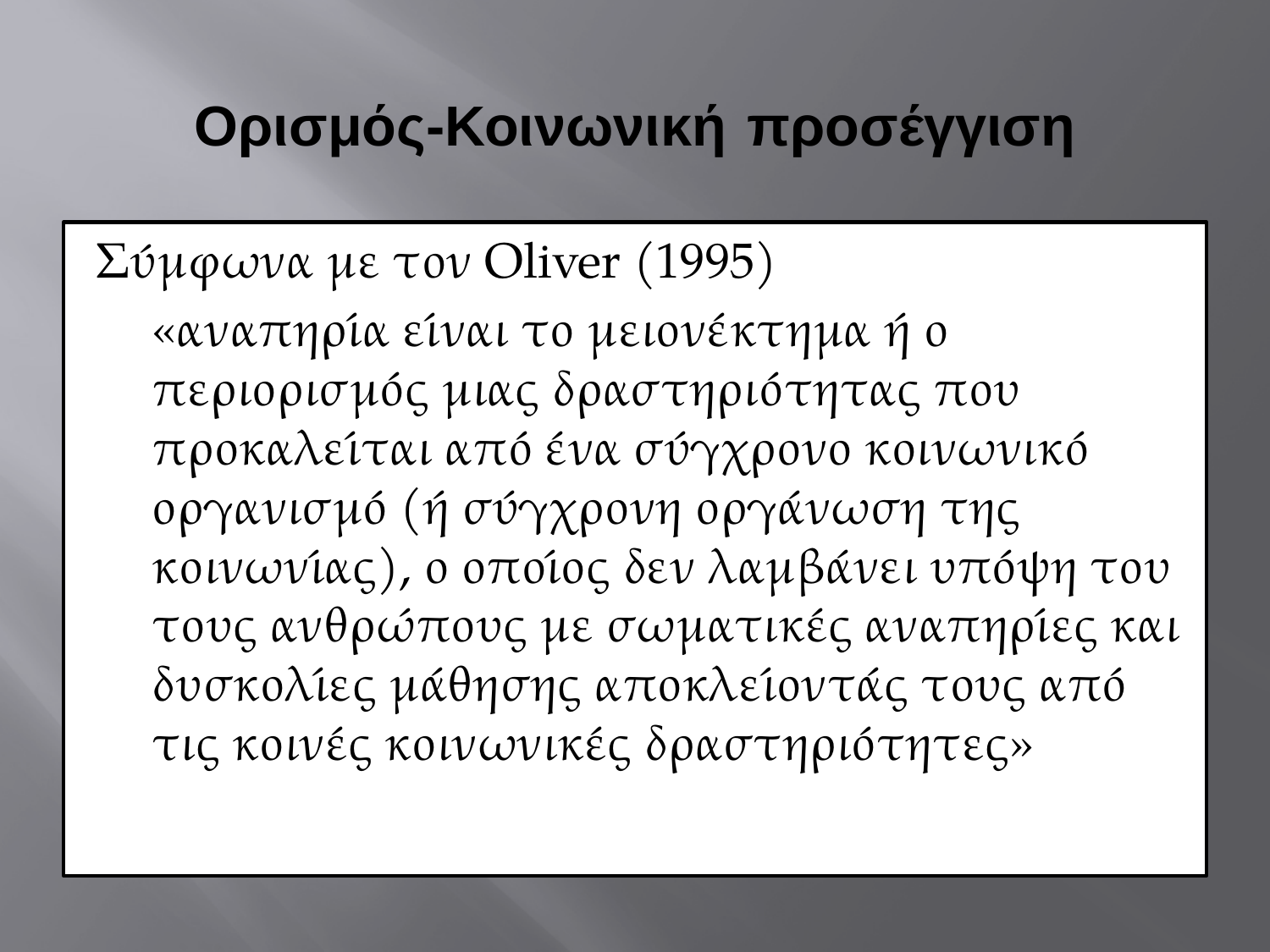

# Ορισμός-Κοινωνική προσέγγιση
Σύμφωνα με τον Oliver (1995)
	«αναπηρία είναι το μειονέκτημα ή ο περιορισμός μιας δραστηριότητας που προκαλείται από ένα σύγχρονο κοινωνικό οργανισμό (ή σύγχρονη οργάνωση της κοινωνίας), ο οποίος δεν λαμβάνει υπόψη του τους ανθρώπους με σωματικές αναπηρίες και δυσκολίες μάθησης αποκλείοντάς τους από τις κοινές κοινωνικές δραστηριότητες»